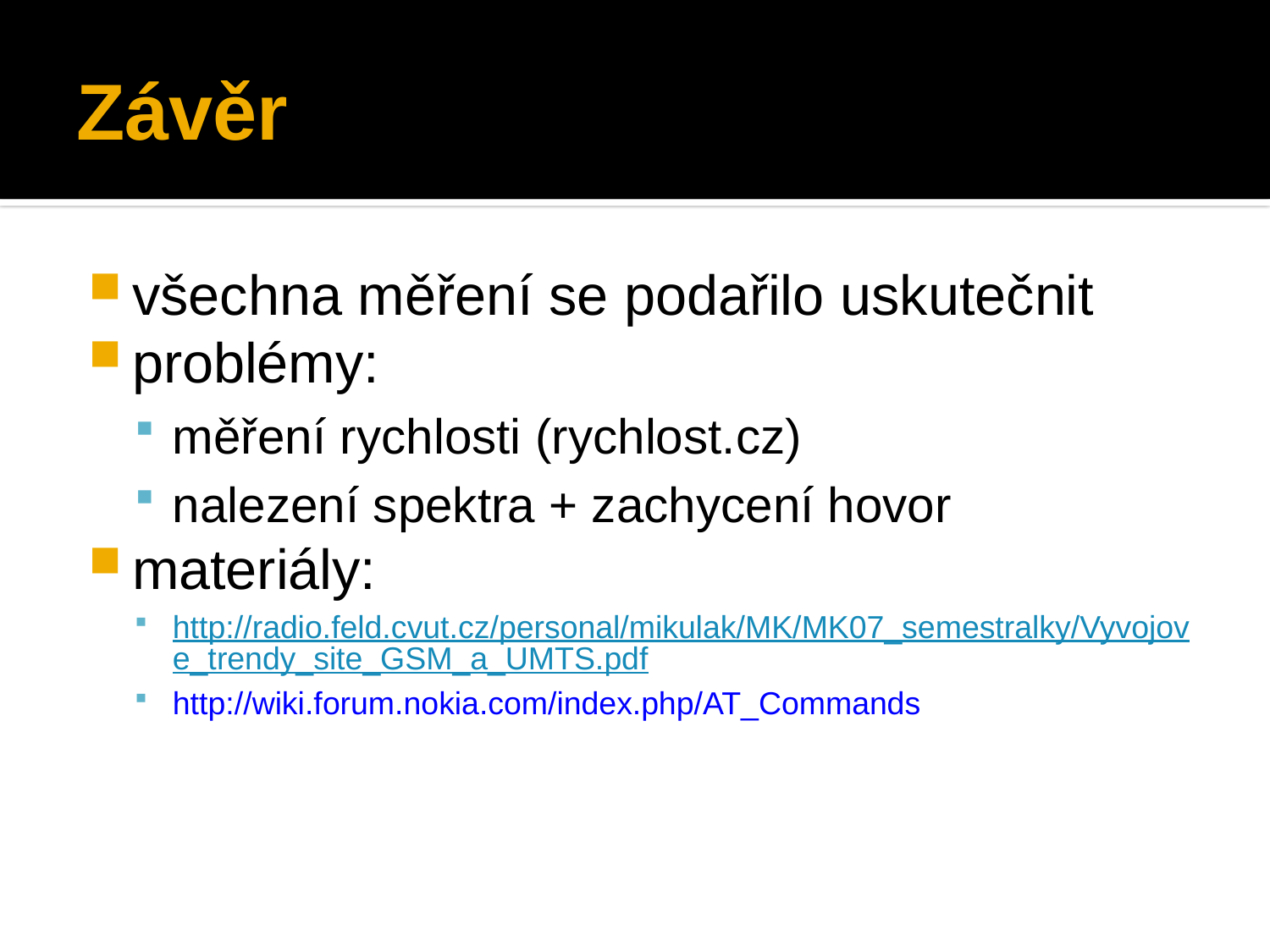

# Závěr
všechna měření se podařilo uskutečnit
problémy:
měření rychlosti (rychlost.cz)
nalezení spektra + zachycení hovor
materiály:
http://radio.feld.cvut.cz/personal/mikulak/MK/MK07_semestralky/Vyvojove_trendy_site_GSM_a_UMTS.pdf
http://wiki.forum.nokia.com/index.php/AT_Commands